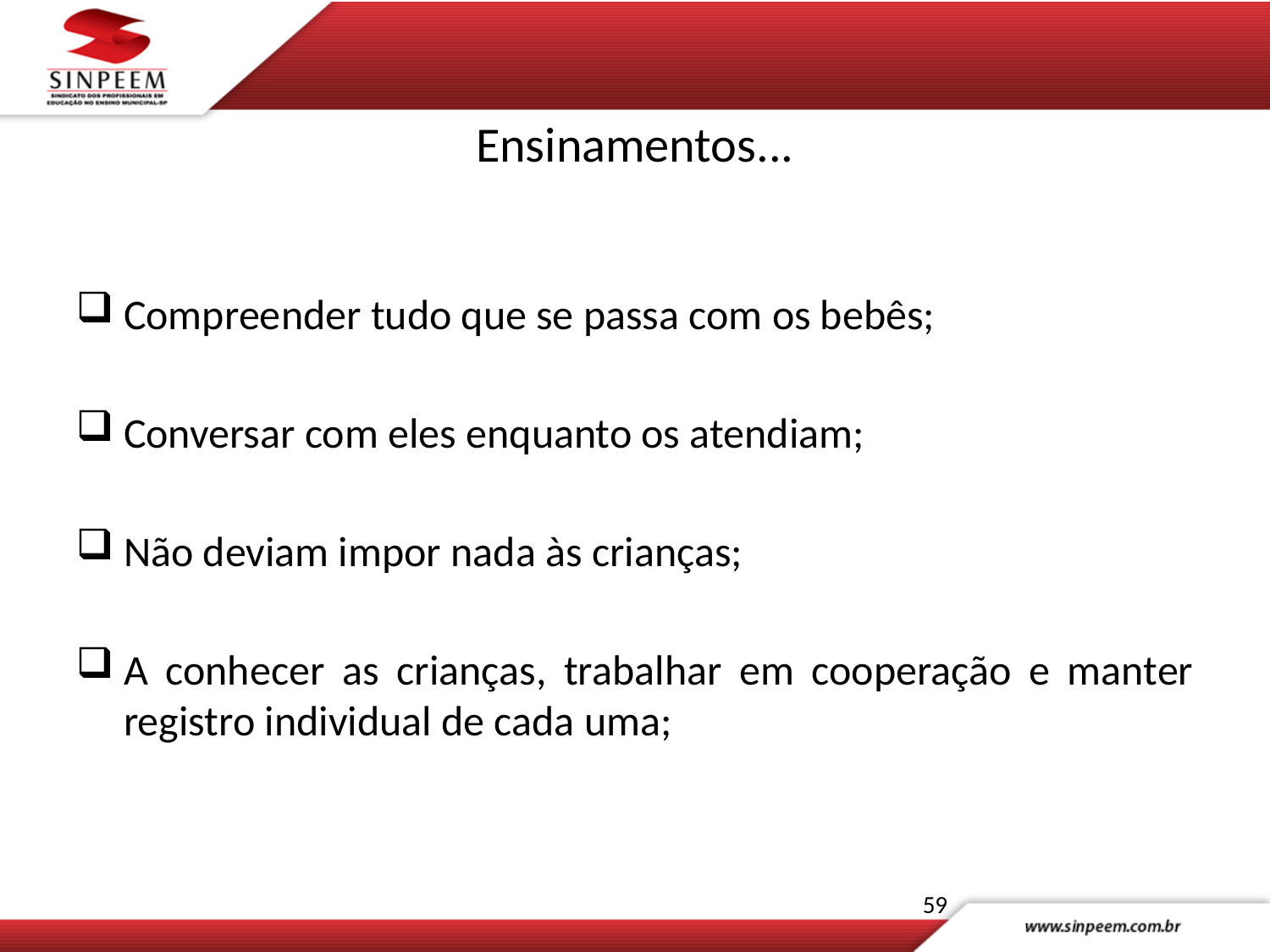

# Ensinamentos...

Compreender tudo que se passa com os bebês;

Conversar com eles enquanto os atendiam;

Não deviam impor nada às crianças;

A conhecer as crianças, trabalhar em cooperação e manter registro individual de cada uma;

59